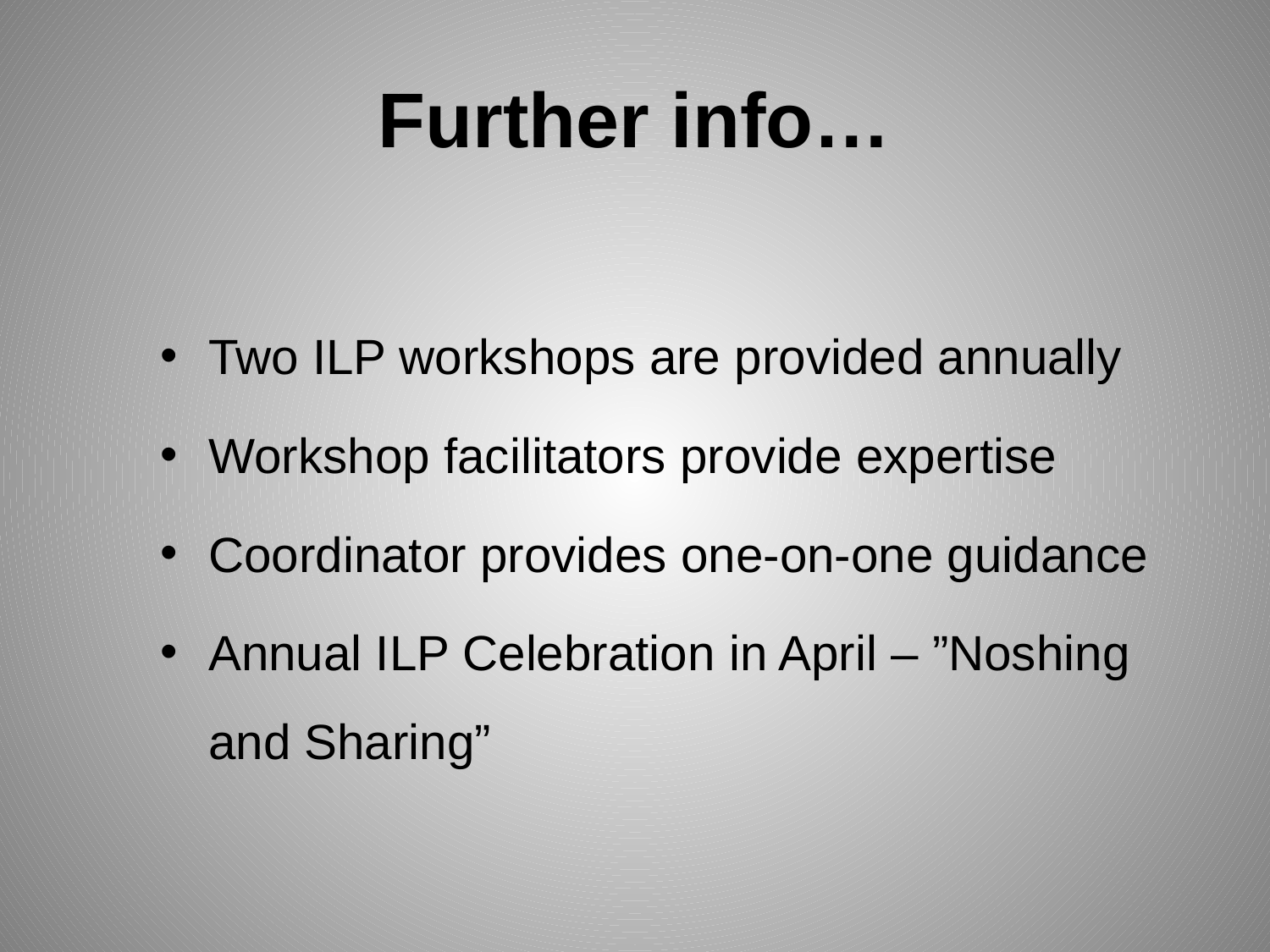

# Further info…
Two ILP workshops are provided annually
Workshop facilitators provide expertise
Coordinator provides one-on-one guidance
Annual ILP Celebration in April – ”Noshing and Sharing”